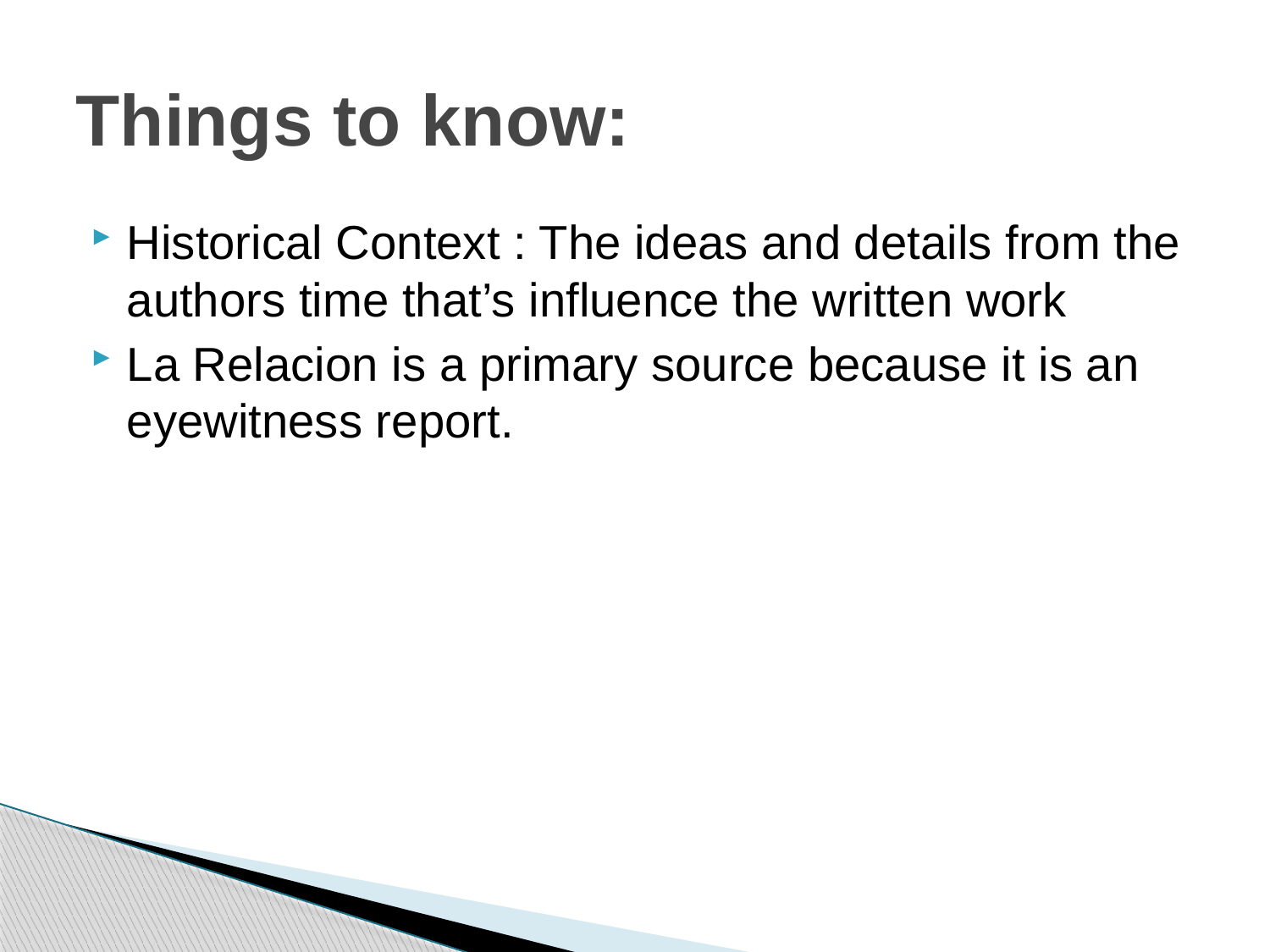

# Things to know:
Historical Context : The ideas and details from the authors time that’s influence the written work
La Relacion is a primary source because it is an eyewitness report.